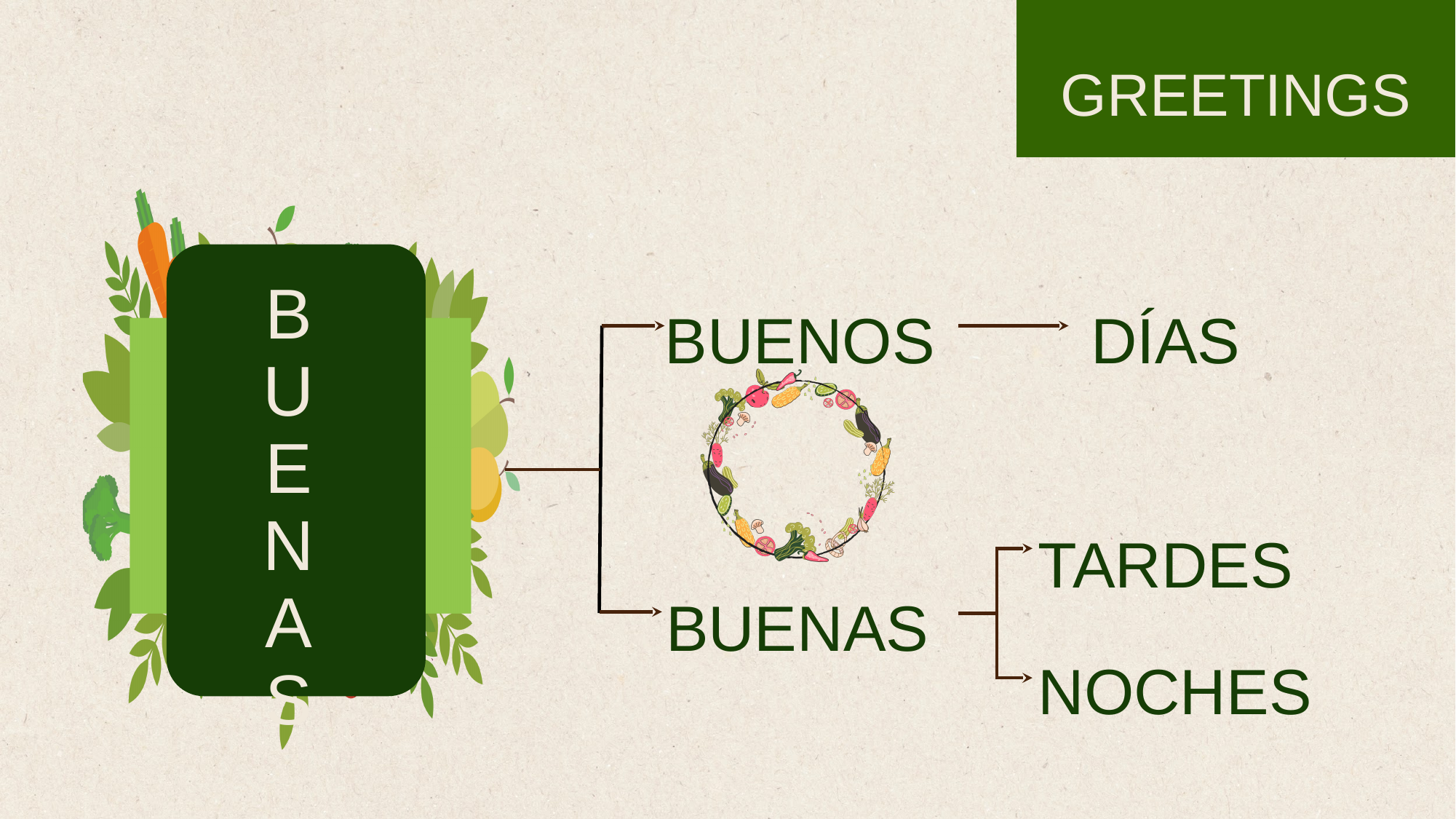

GREETINGS

BUENOS
DÍAS
B
U
E
N
A
S

TARDES
BUENAS
NOCHES